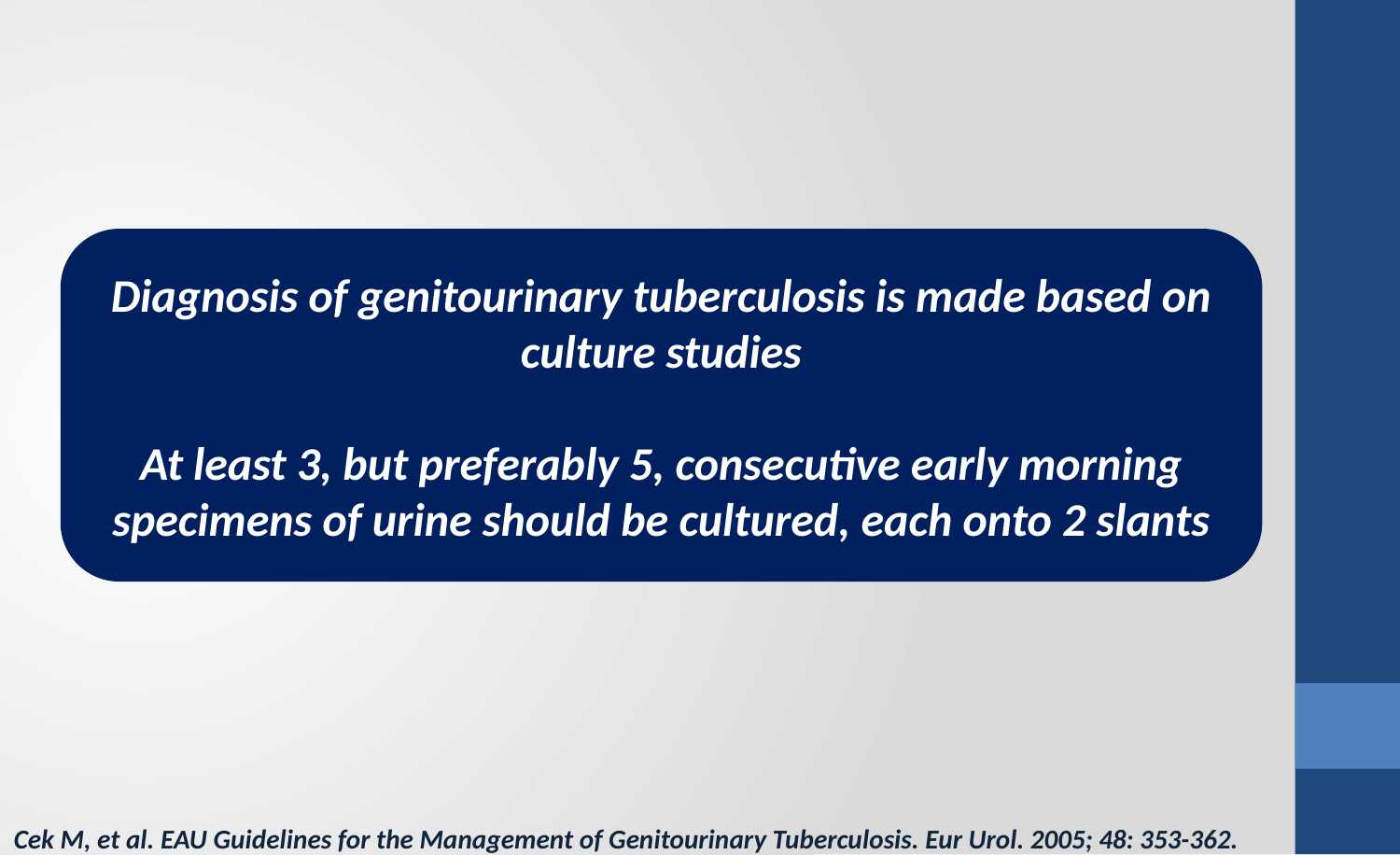

Diagnosis of genitourinary tuberculosis is made based on culture studies

At least 3, but preferably 5, consecutive early morning specimens of urine should be cultured, each onto 2 slants
Cek M, et al. EAU Guidelines for the Management of Genitourinary Tuberculosis. Eur Urol. 2005; 48: 353-362.